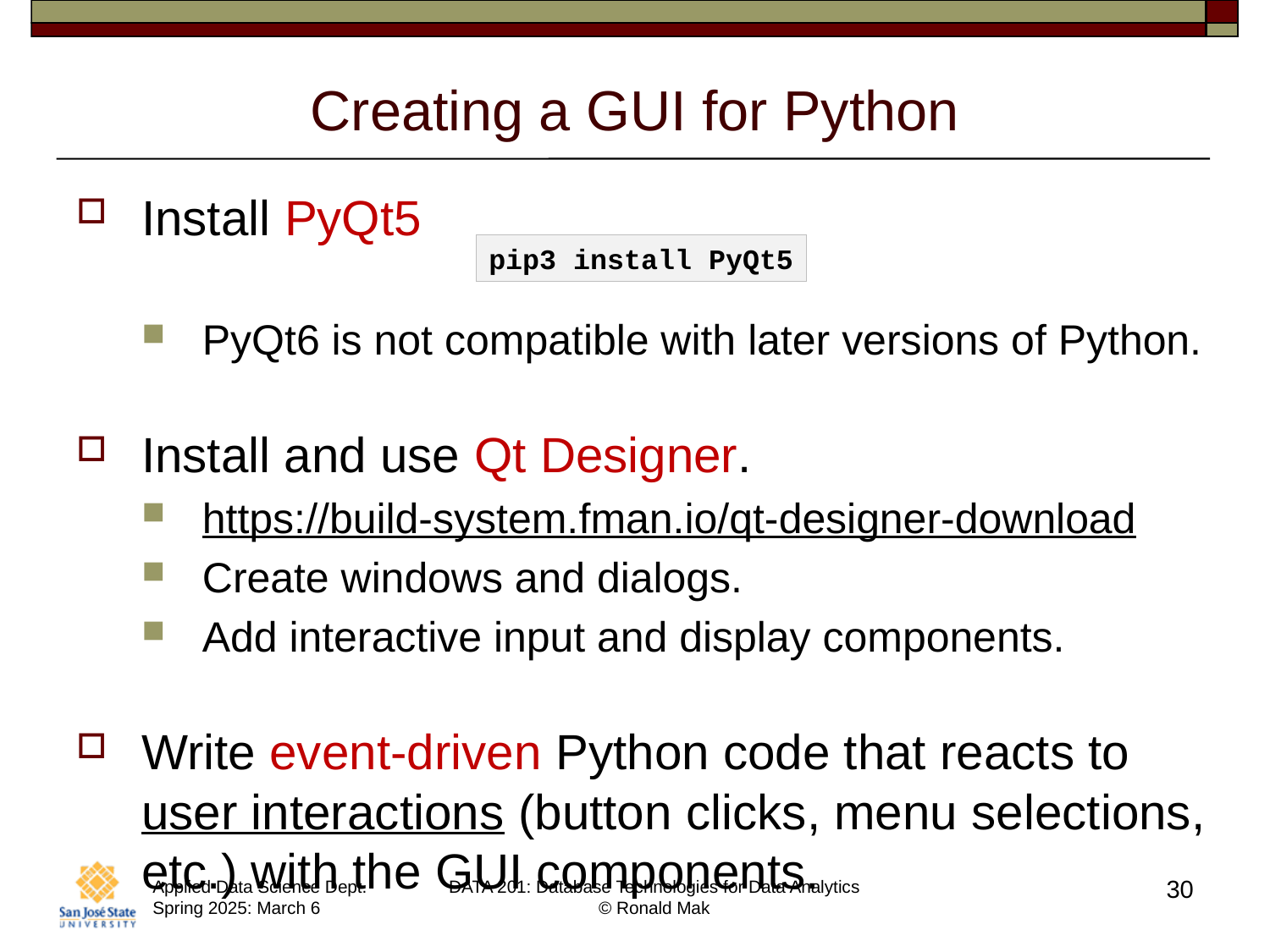

# Creating a GUI for Python
Install PyQt5

PyQt6 is not compatible with later versions of Python.

Install and use Qt Designer.
https://build-system.fman.io/qt-designer-download
Create windows and dialogs.
Add interactive input and display components.

Write event-driven Python code that reacts to user interactions (button clicks, menu selections, etc.) with the GUI components.
pip3 install PyQt5
30